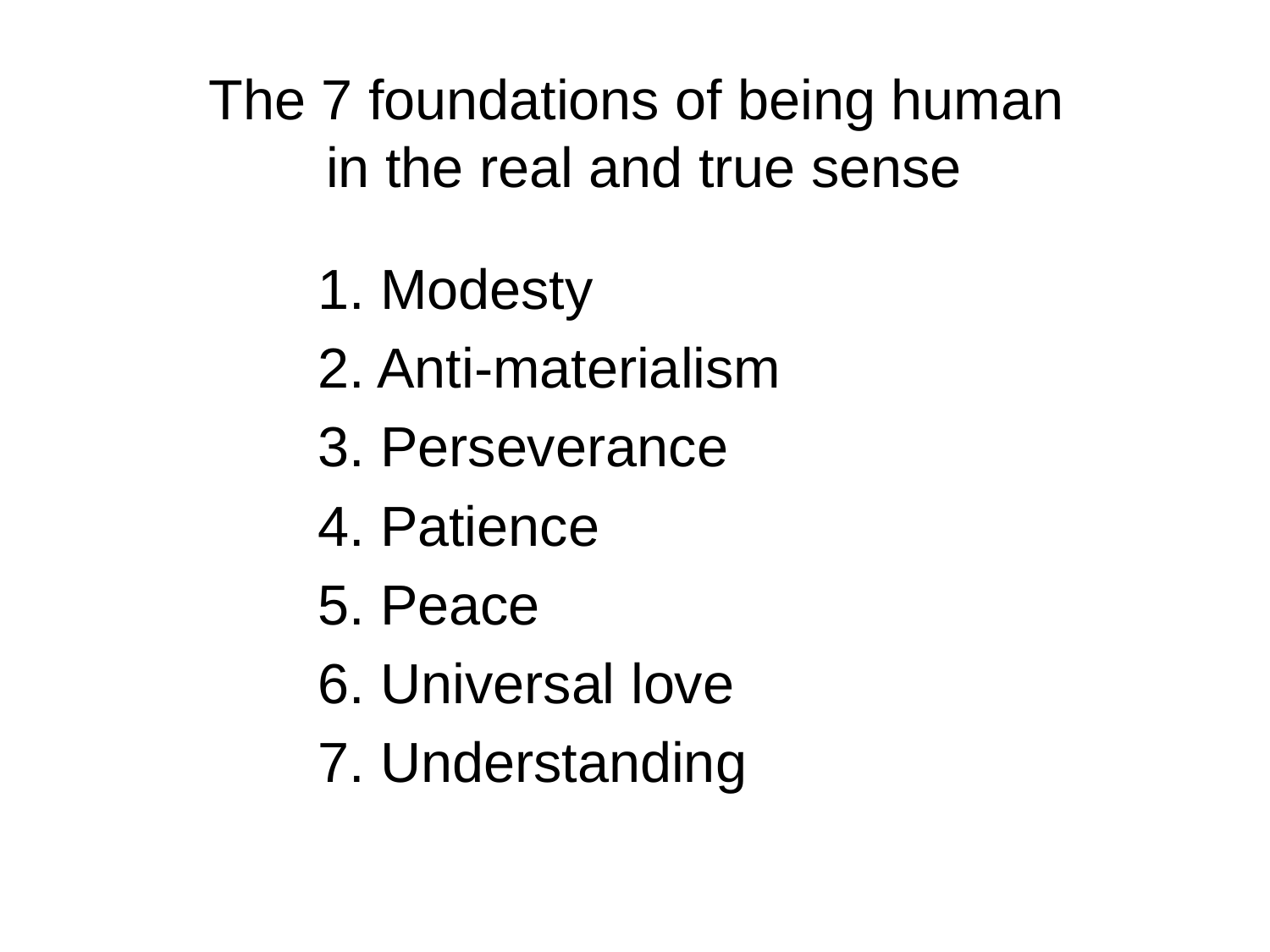

# The 7 foundations of being human in the real and true sense
1. Modesty
2. Anti-materialism
3. Perseverance
4. Patience
5. Peace
6. Universal love
7. Understanding